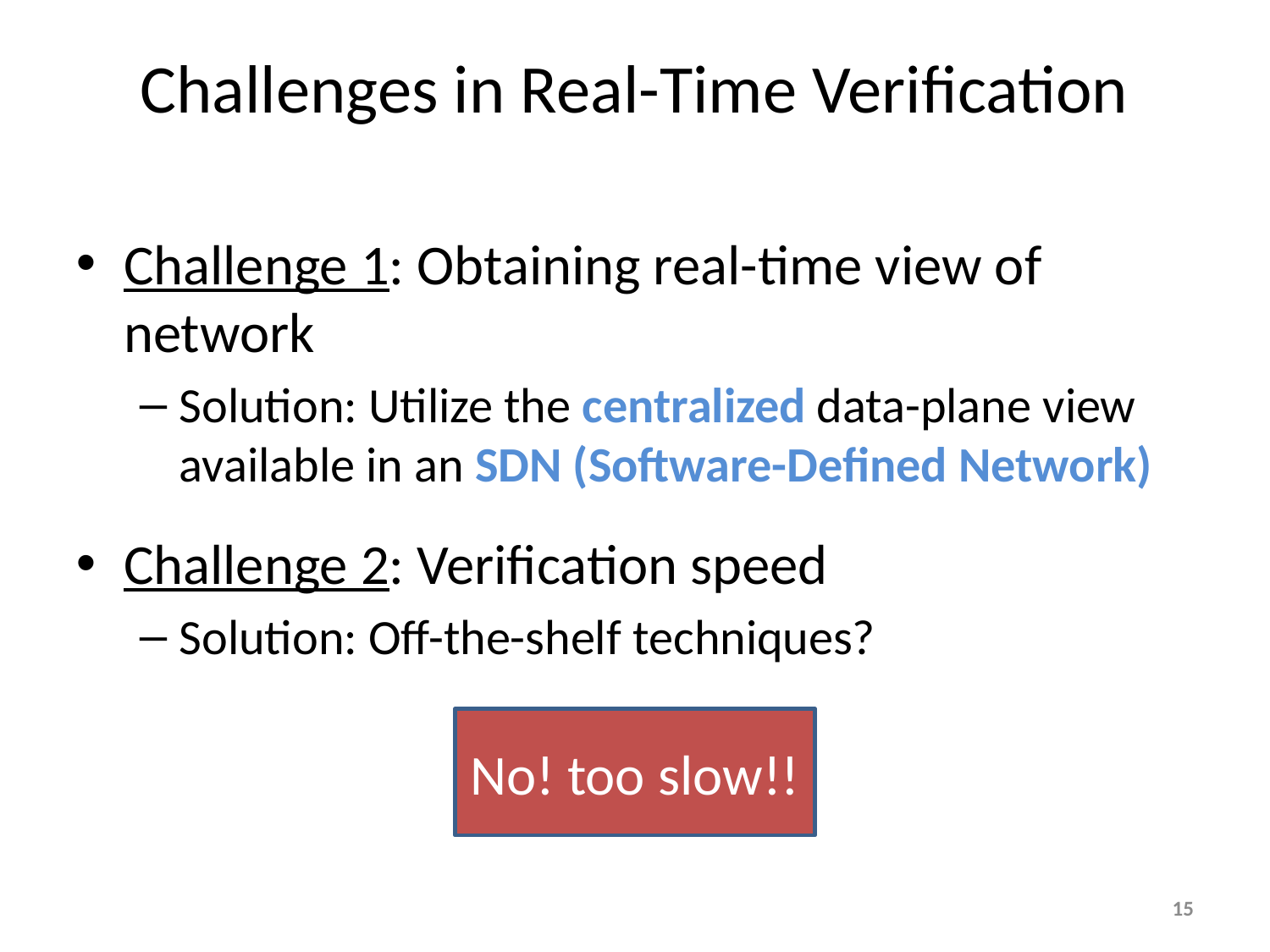

Challenges in Real-Time Verification
Challenge 1: Obtaining real-time view of network
Solution: Utilize the centralized data-plane view available in an SDN (Software-Defined Network)

Challenge 2: Verification speed
Solution: Off-the-shelf techniques?
No! too slow!!
15